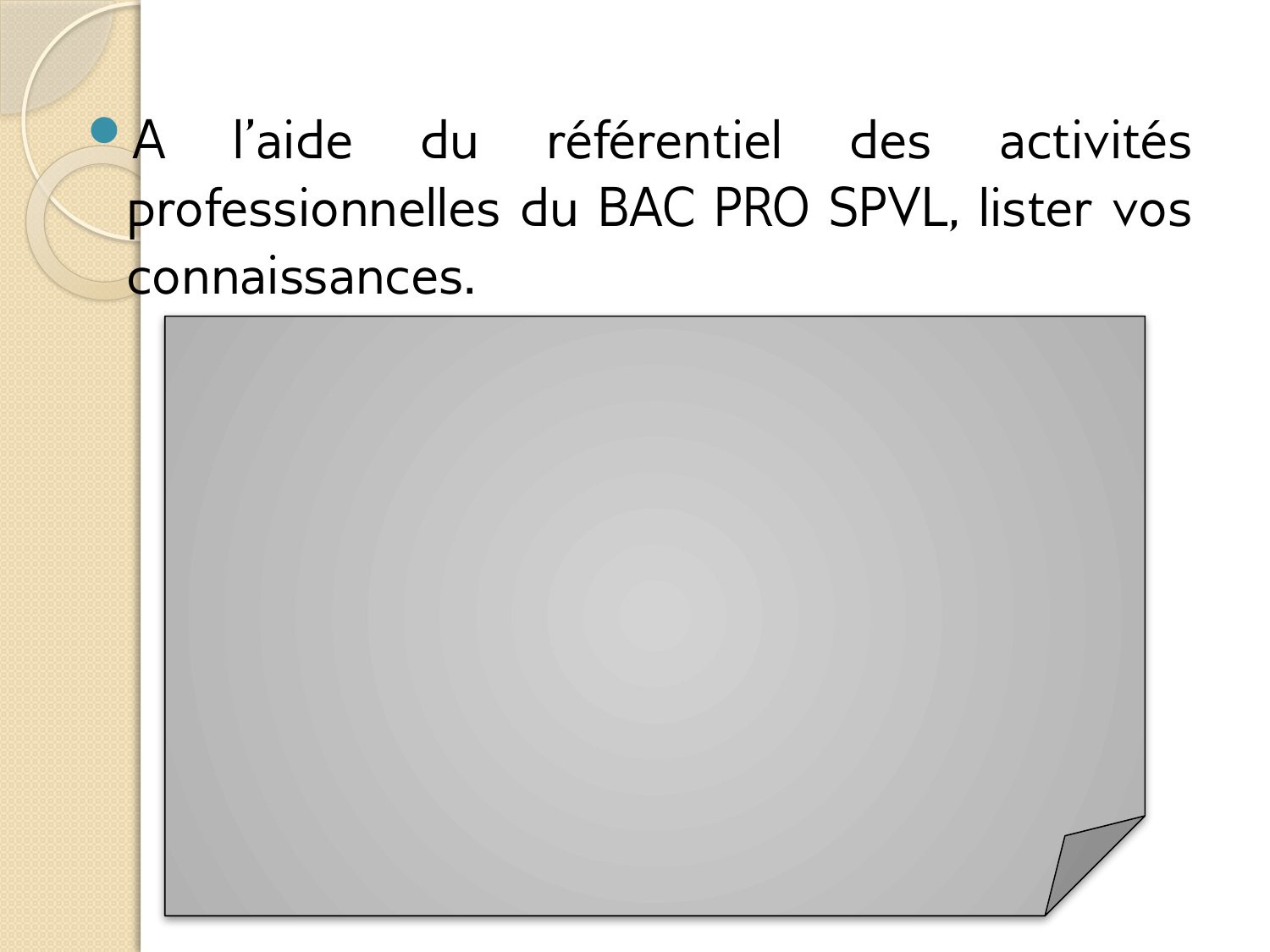

A l’aide du référentiel des activités professionnelles du BAC PRO SPVL, lister vos connaissances.